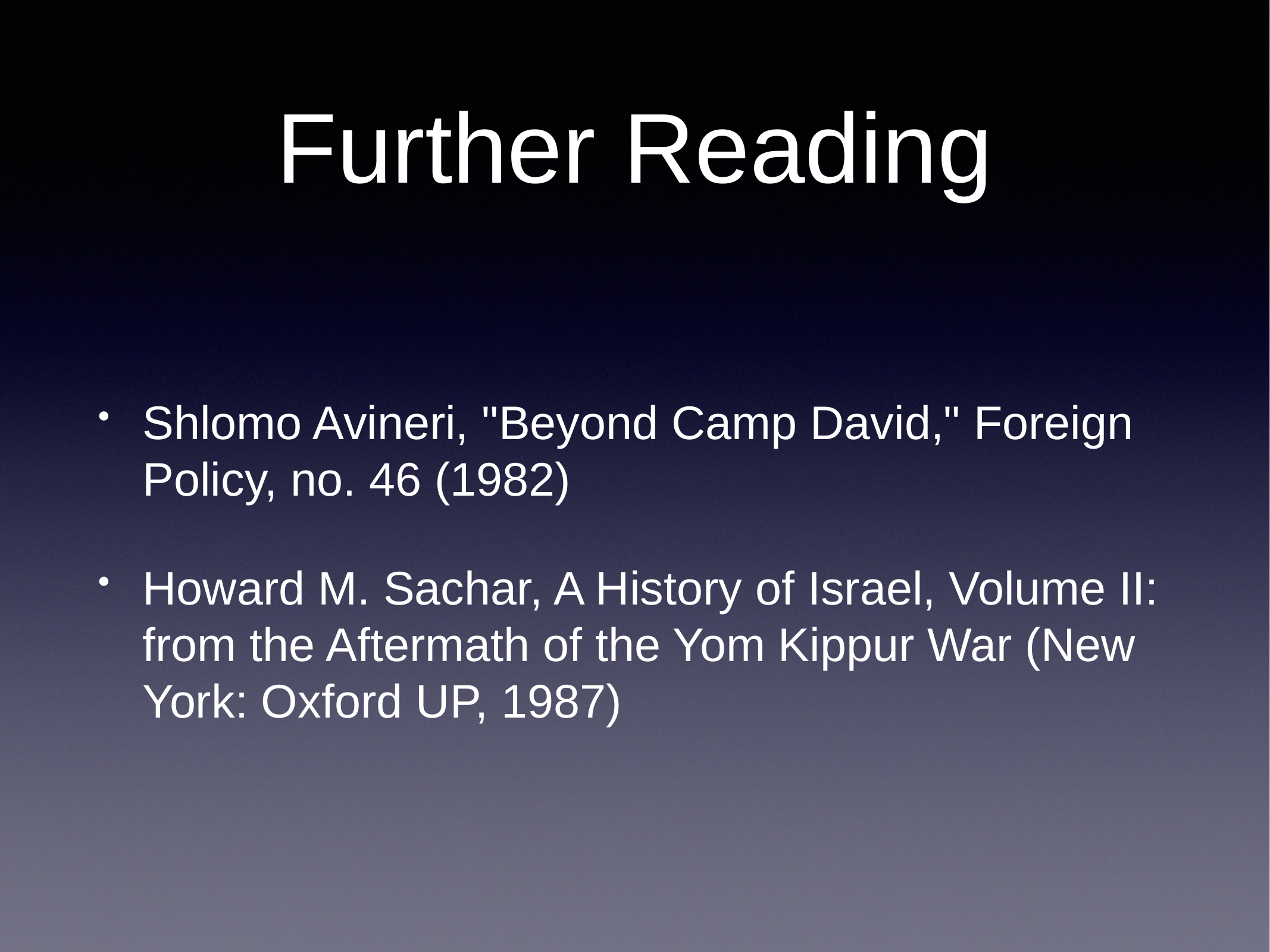

# Further Reading
Shlomo Avineri, "Beyond Camp David," Foreign Policy, no. 46 (1982)
Howard M. Sachar, A History of Israel, Volume II: from the Aftermath of the Yom Kippur War (New York: Oxford UP, 1987)